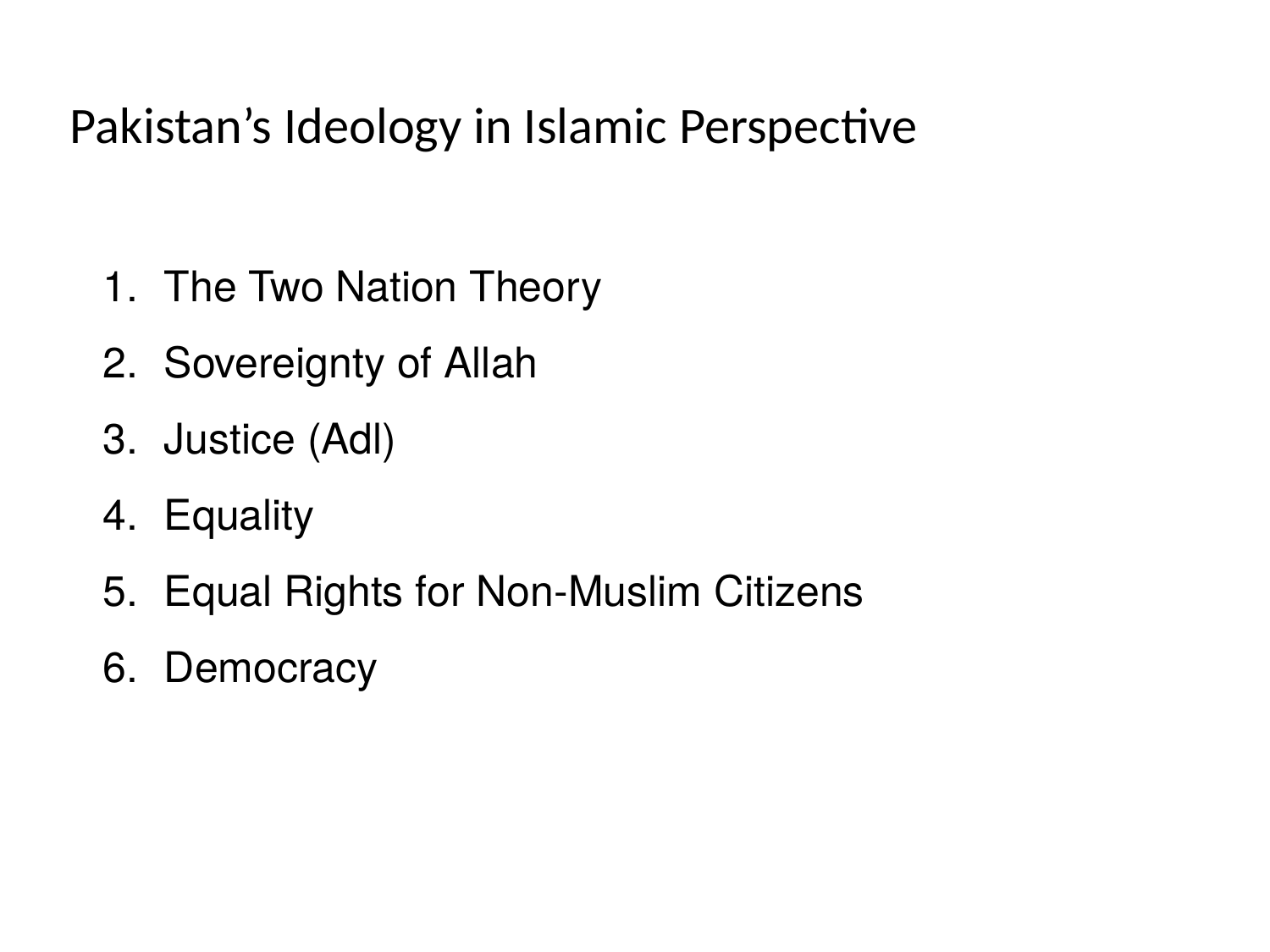

Pakistan’s Ideology in Islamic Perspective
The Two Nation Theory
Sovereignty of Allah
Justice (Adl)
Equality
Equal Rights for Non-Muslim Citizens
Democracy